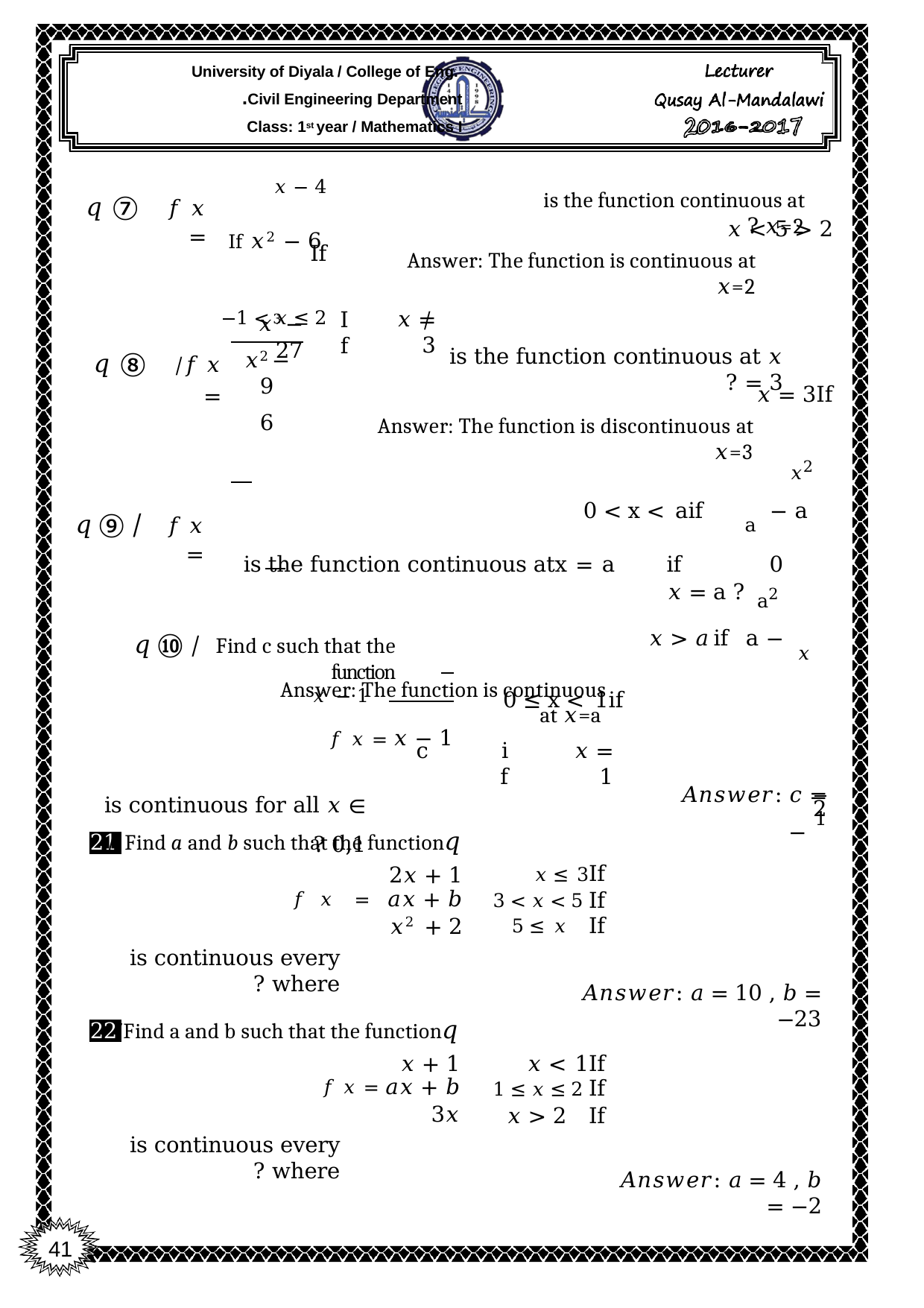

University of Diyala / College of Eng.  Civil Engineering Department.
Class: 1st year / Mathematics I

𝑥 − 4	If	−1 < 𝑥 ≤ 2

𝑞➆ 𝑓 𝑥 =
is the function continuous at 𝑥=2 ?
2 < 𝑥 < 5
Answer: The function is continuous at 𝑥=2
𝑥2  − 6	If
𝑥 ≠ 3
If
𝑥3 − 27
𝑥2 − 9
6
𝑞➇ /𝑓 𝑥 =
is the function continuous at 𝑥 = 3 ?

If	𝑥 = 3
Answer: The function is discontinuous at 𝑥=3
𝑥2
a  − a	if	0 < x < a
0	if	x = a	is the function continuous at 𝑥 = a ?  a2
 a −  𝑥	if	𝑥 > 𝑎
Answer: The function is continuous at 𝑥=a

𝑞➈/ 𝑓 𝑥 =

𝑞➉/ Find c such that the function
1 − 𝑥
𝑓 𝑥 = 𝑥 − 1

if	0 ≤ x < 1

c
if
𝑥 = 1
is continuous for all 𝑥 ∈ 0,1 ?
𝐴𝑛𝑠𝑤𝑒𝑟: 𝑐 = − 1
2

𝑞	/ Find a and b such that the function
2𝑥 + 1
𝑓  𝑥   =   𝑎𝑥 + 𝑏
𝑥2  + 2
21
If	𝑥 ≤ 3
If	3 < 𝑥 < 5  If		5 ≤ 𝑥
is continuous every where ?
𝐴𝑛𝑠𝑤𝑒𝑟: 𝑎 = 10 , 𝑏 = −23
𝑞	/Find a and b such that the function
𝑥 + 1
𝑓 𝑥 = 𝑎𝑥 + 𝑏
3𝑥
22
If	𝑥 < 1
If	1 ≤ 𝑥 ≤ 2  If		𝑥 > 2
is continuous every where ?
𝐴𝑛𝑠𝑤𝑒𝑟: 𝑎 = 4 , 𝑏 = −2
41